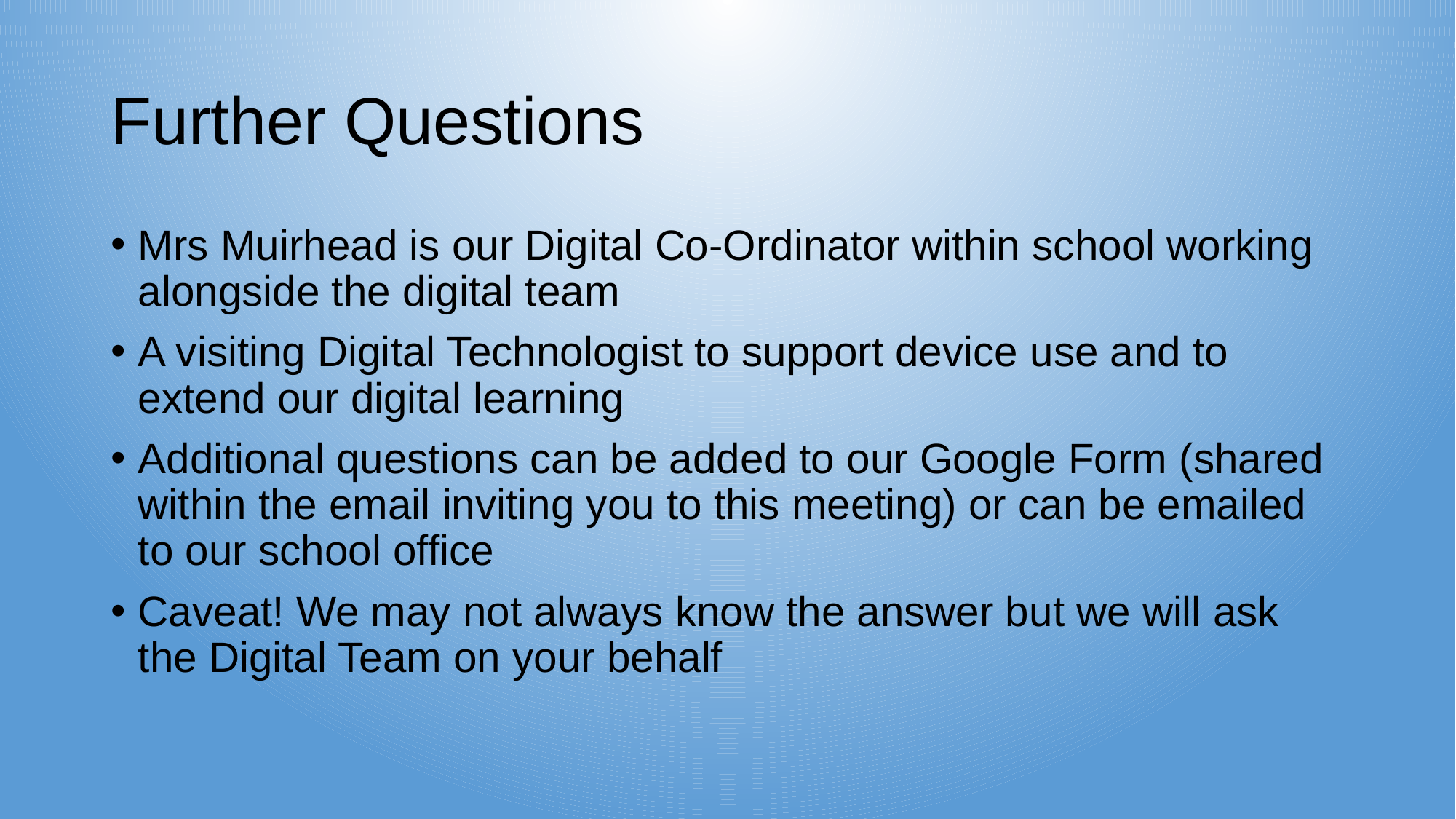

# Further Questions
Mrs Muirhead is our Digital Co-Ordinator within school working alongside the digital team
A visiting Digital Technologist to support device use and to extend our digital learning
Additional questions can be added to our Google Form (shared within the email inviting you to this meeting) or can be emailed to our school office
Caveat! We may not always know the answer but we will ask the Digital Team on your behalf